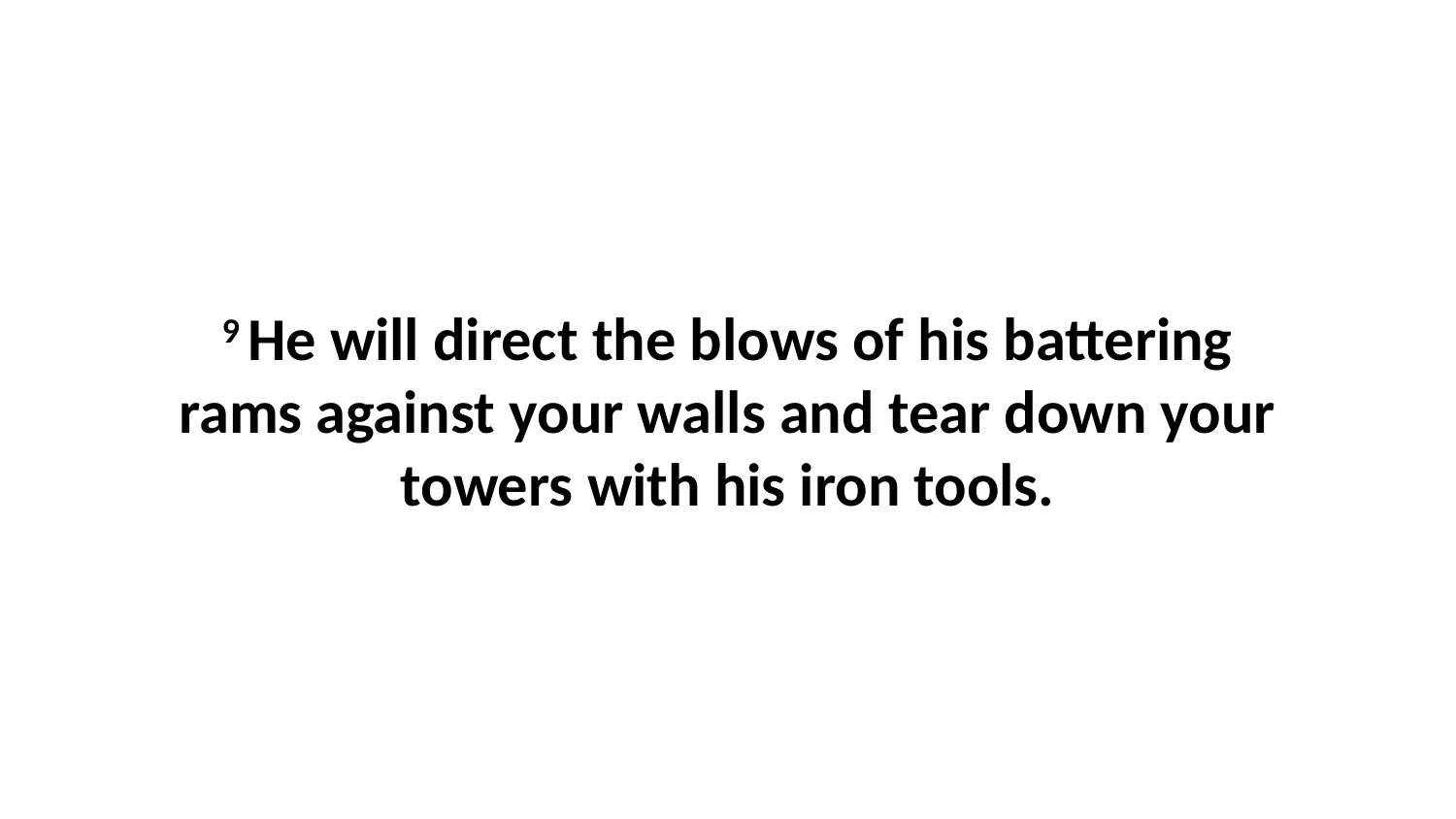

9 He will direct the blows of his battering rams against your walls and tear down your towers with his iron tools.